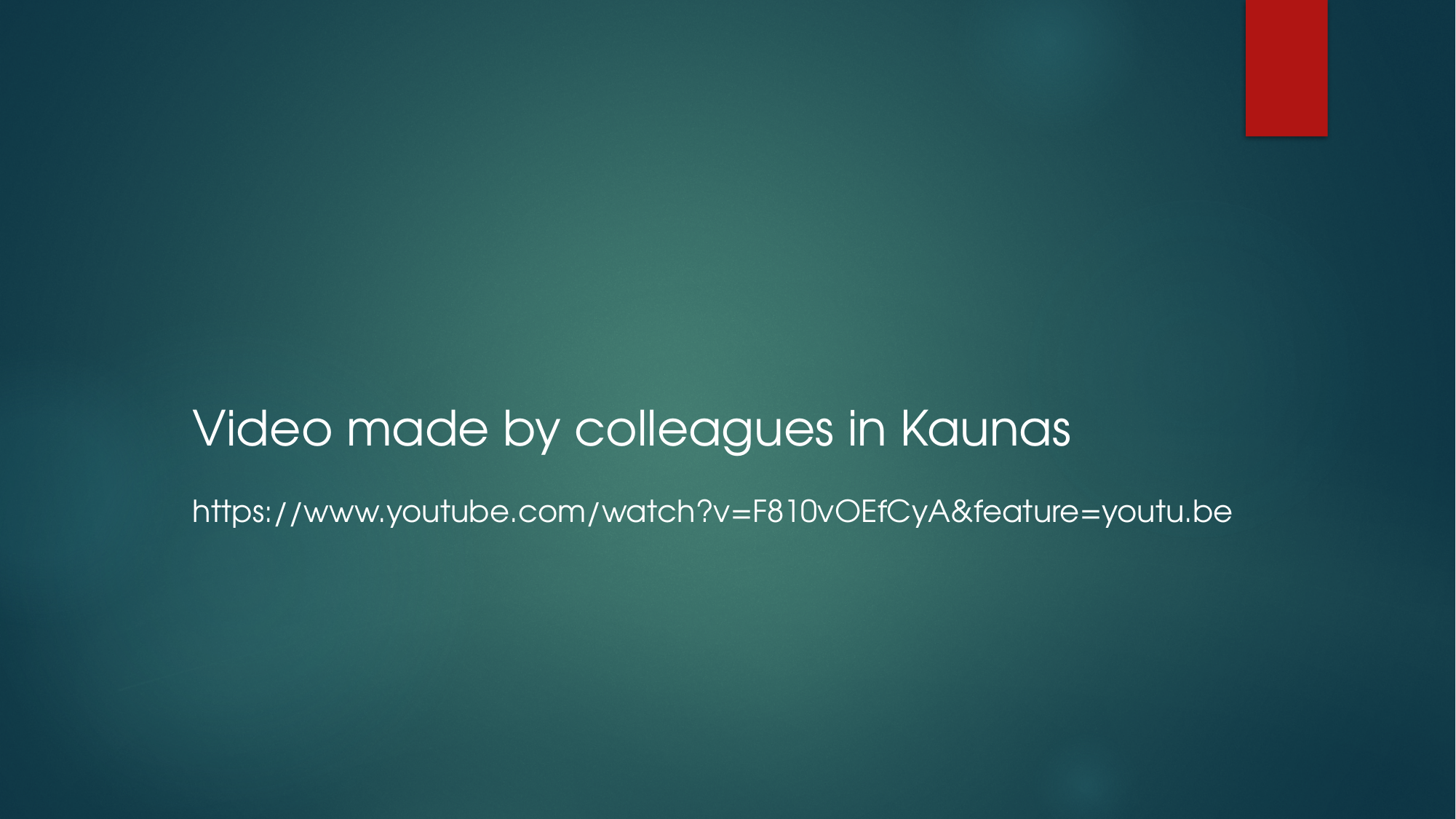

Video made by colleagues in Kaunas

https://www.youtube.com/watch?v=F810vOEfCyA&feature=youtu.be